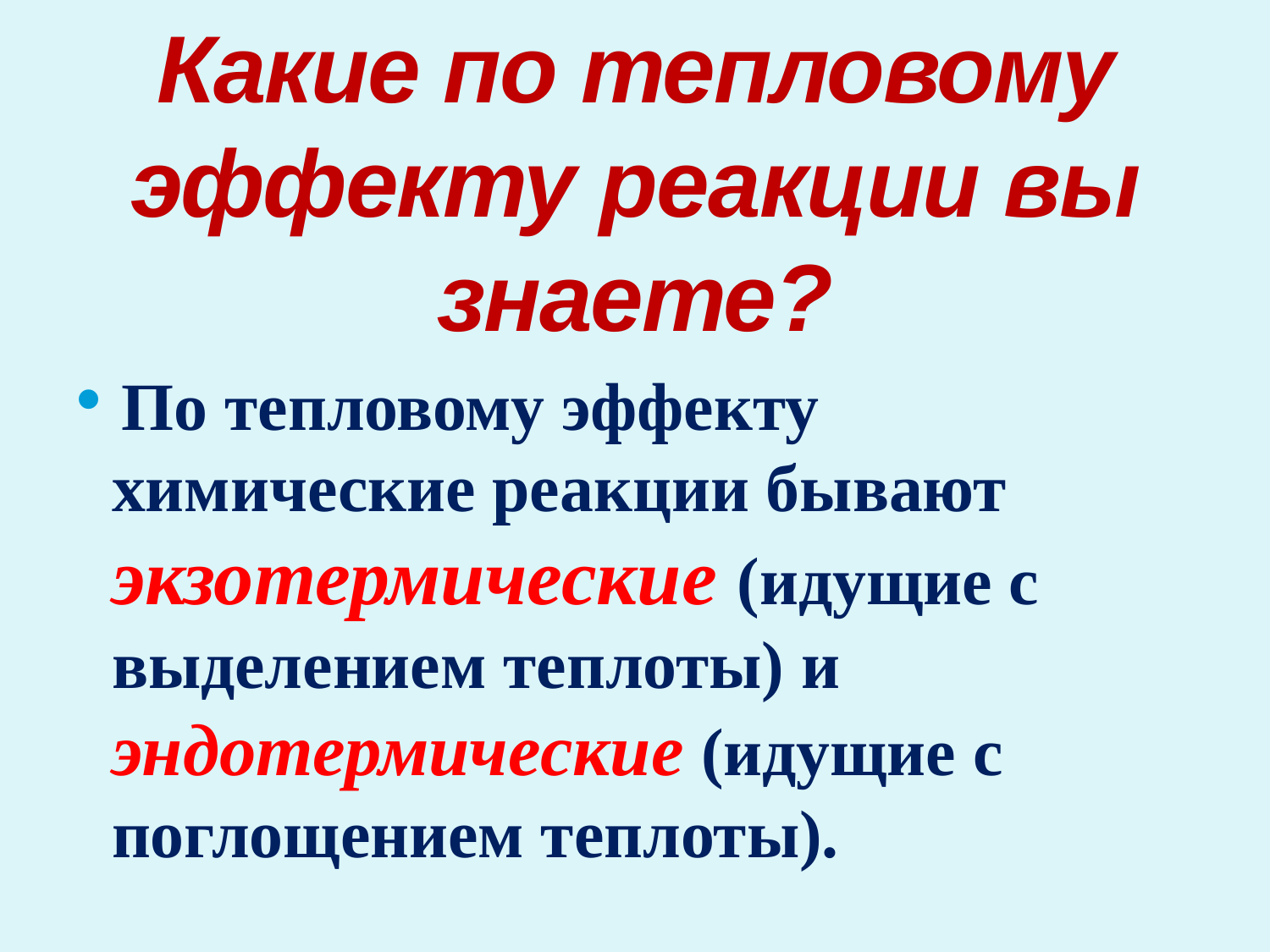

# Какие по тепловому эффекту реакции вы знаете?
 По тепловому эффекту химические реакции бывают экзотермические (идущие с выделением теплоты) и эндотермические (идущие с поглощением теплоты).